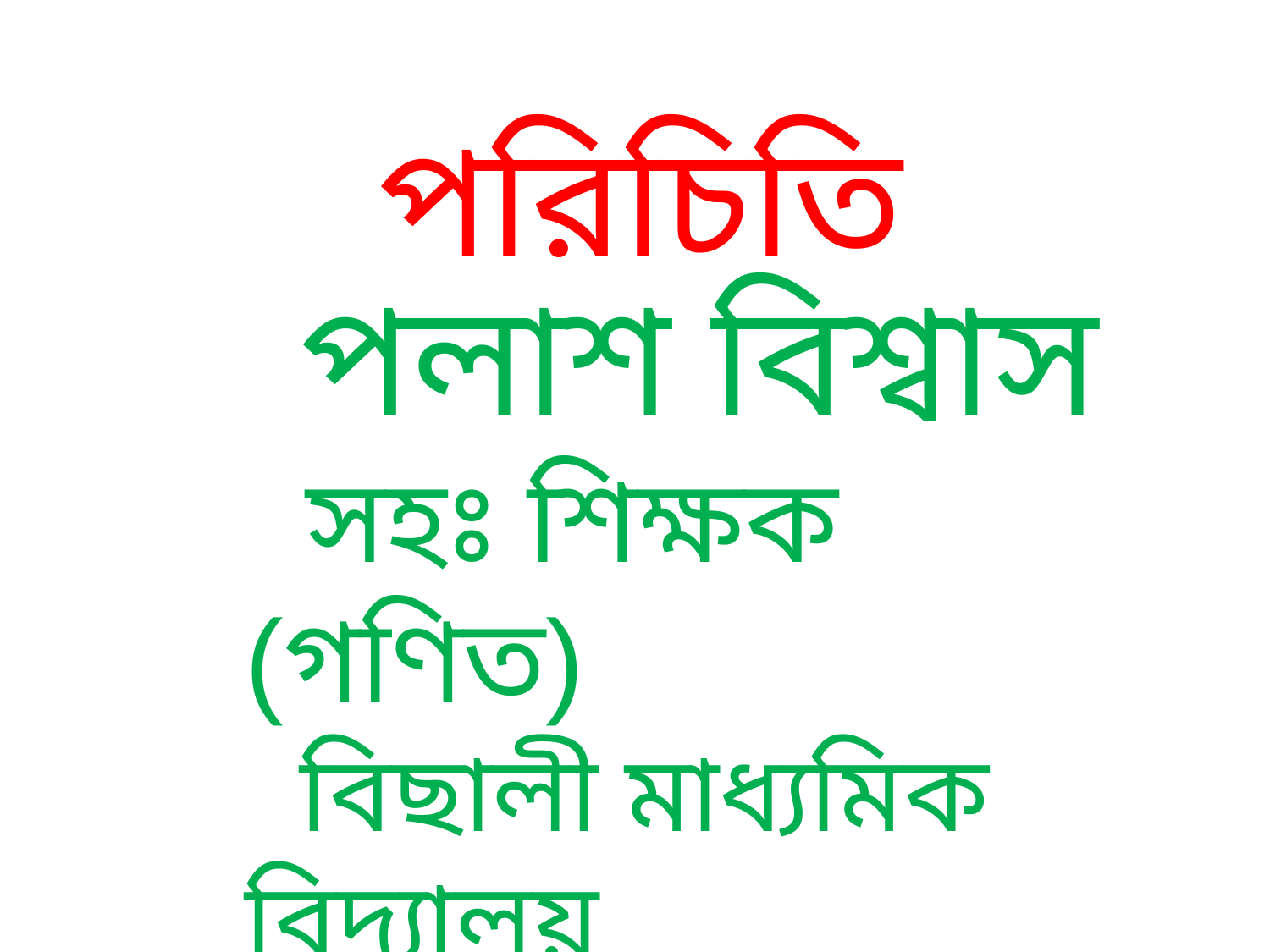

পরিচিতি
  পলাশ বিশ্বাস
  সহঃ শিক্ষক (গণিত)
  বিছালী মাধ্যমিক বিদ্যালয়
  নড়াইল সদর, নড়াইল